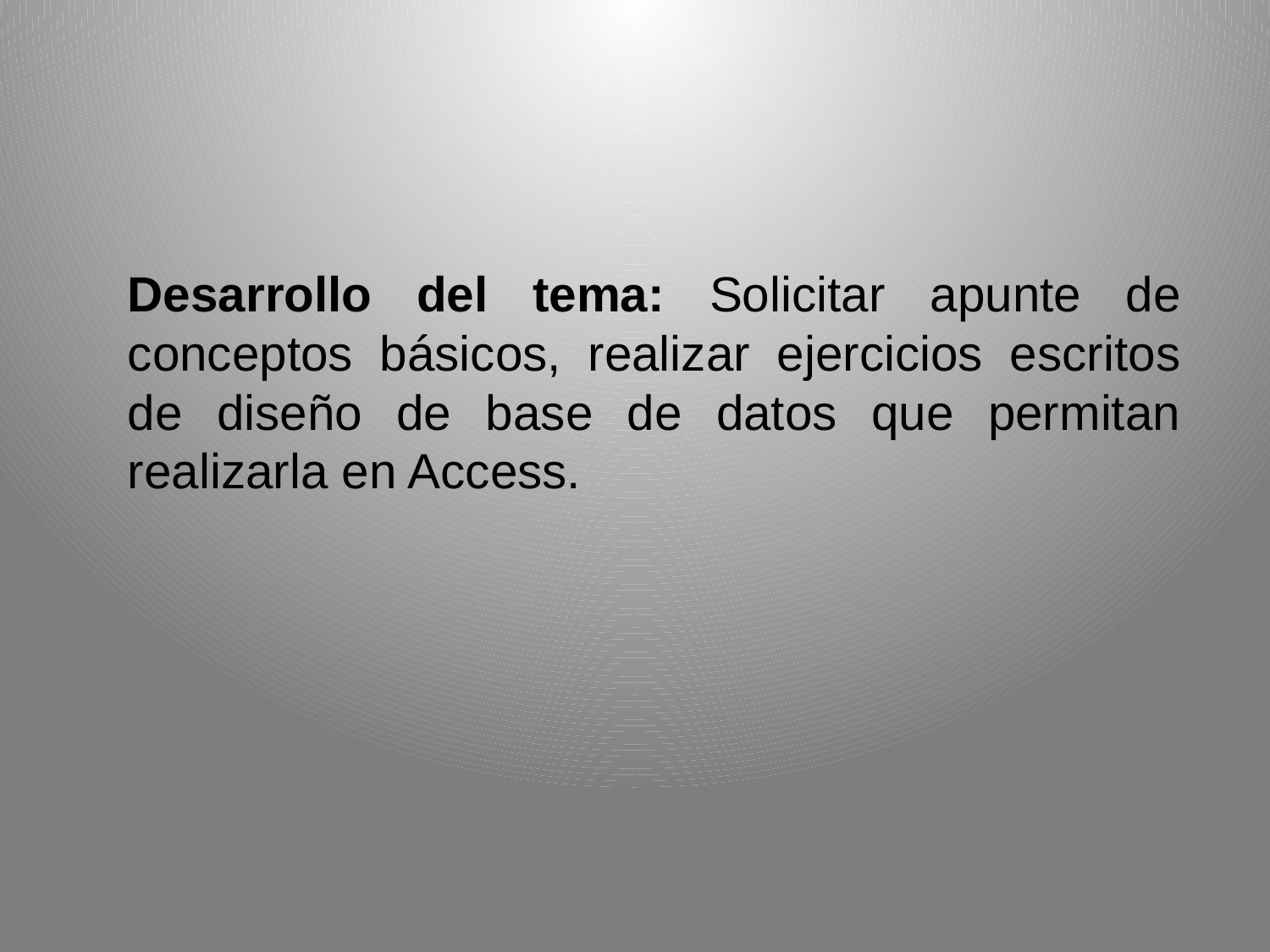

Desarrollo del tema: Solicitar apunte de conceptos básicos, realizar ejercicios escritos de diseño de base de datos que permitan realizarla en Access.